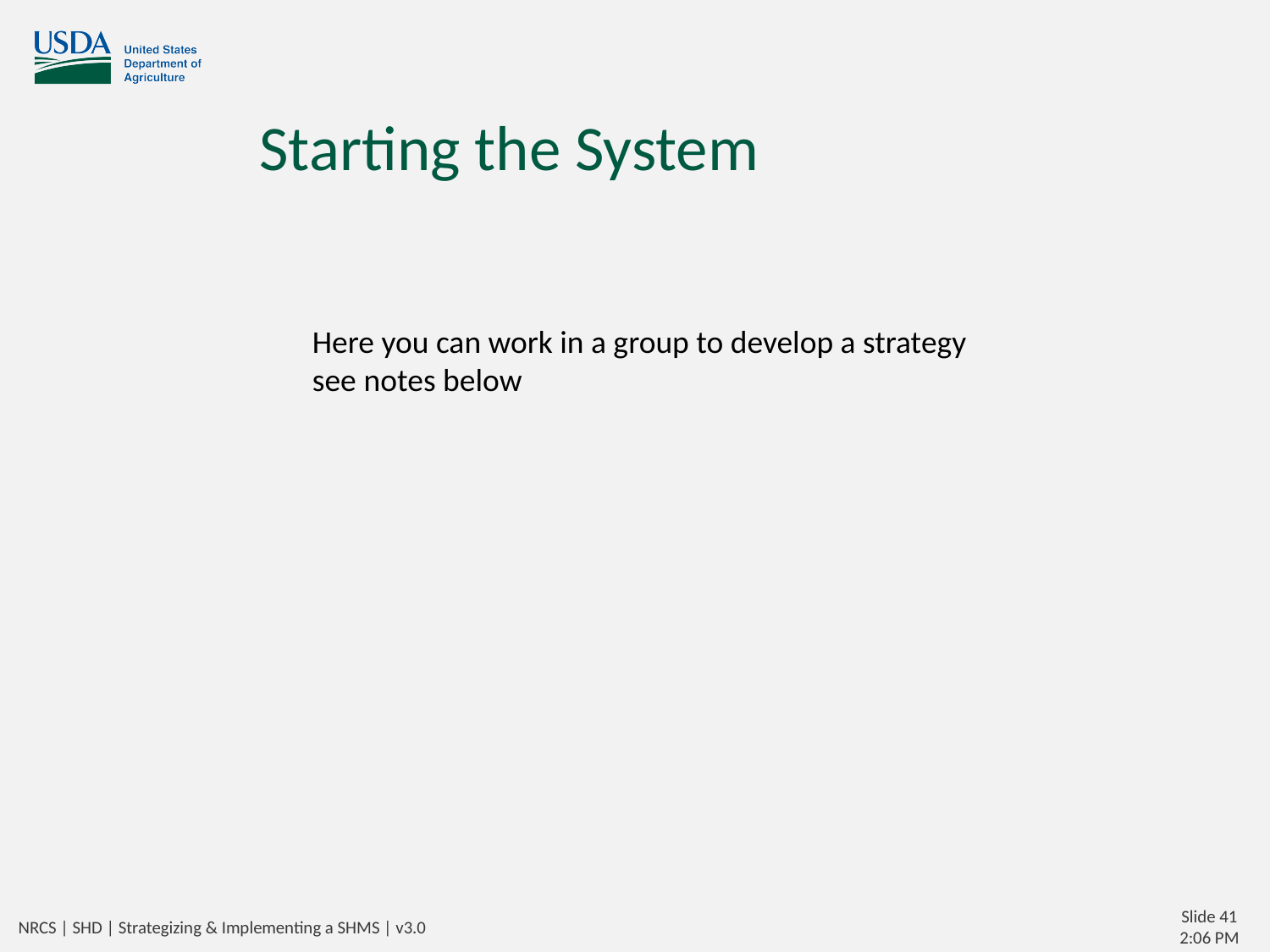

Starting the System
Here you can work in a group to develop a strategy see notes below
NRCS | SHD | Strategizing & Implementing a SHMS | v3.0